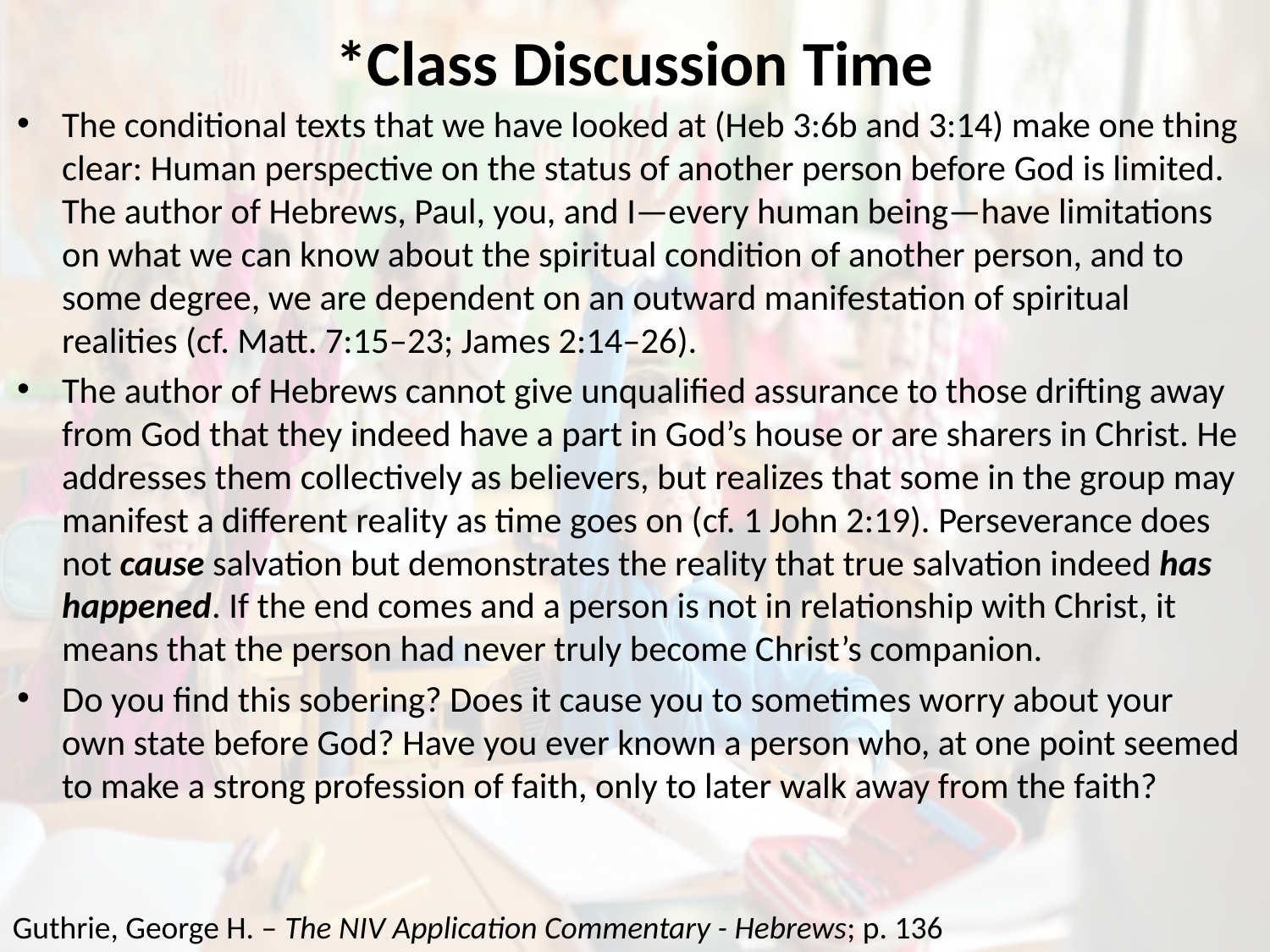

# *Class Discussion Time
The conditional texts that we have looked at (Heb 3:6b and 3:14) make one thing clear: Human perspective on the status of another person before God is limited. The author of Hebrews, Paul, you, and I—every human being—have limitations on what we can know about the spiritual condition of another person, and to some degree, we are dependent on an outward manifestation of spiritual realities (cf. Matt. 7:15–23; James 2:14–26).
The author of Hebrews cannot give unqualified assurance to those drifting away from God that they indeed have a part in God’s house or are sharers in Christ. He addresses them collectively as believers, but realizes that some in the group may manifest a different reality as time goes on (cf. 1 John 2:19). Perseverance does not cause salvation but demonstrates the reality that true salvation indeed has happened. If the end comes and a person is not in relationship with Christ, it means that the person had never truly become Christ’s companion.
Do you find this sobering? Does it cause you to sometimes worry about your own state before God? Have you ever known a person who, at one point seemed to make a strong profession of faith, only to later walk away from the faith?

Guthrie, George H. – The NIV Application Commentary - Hebrews; p. 136